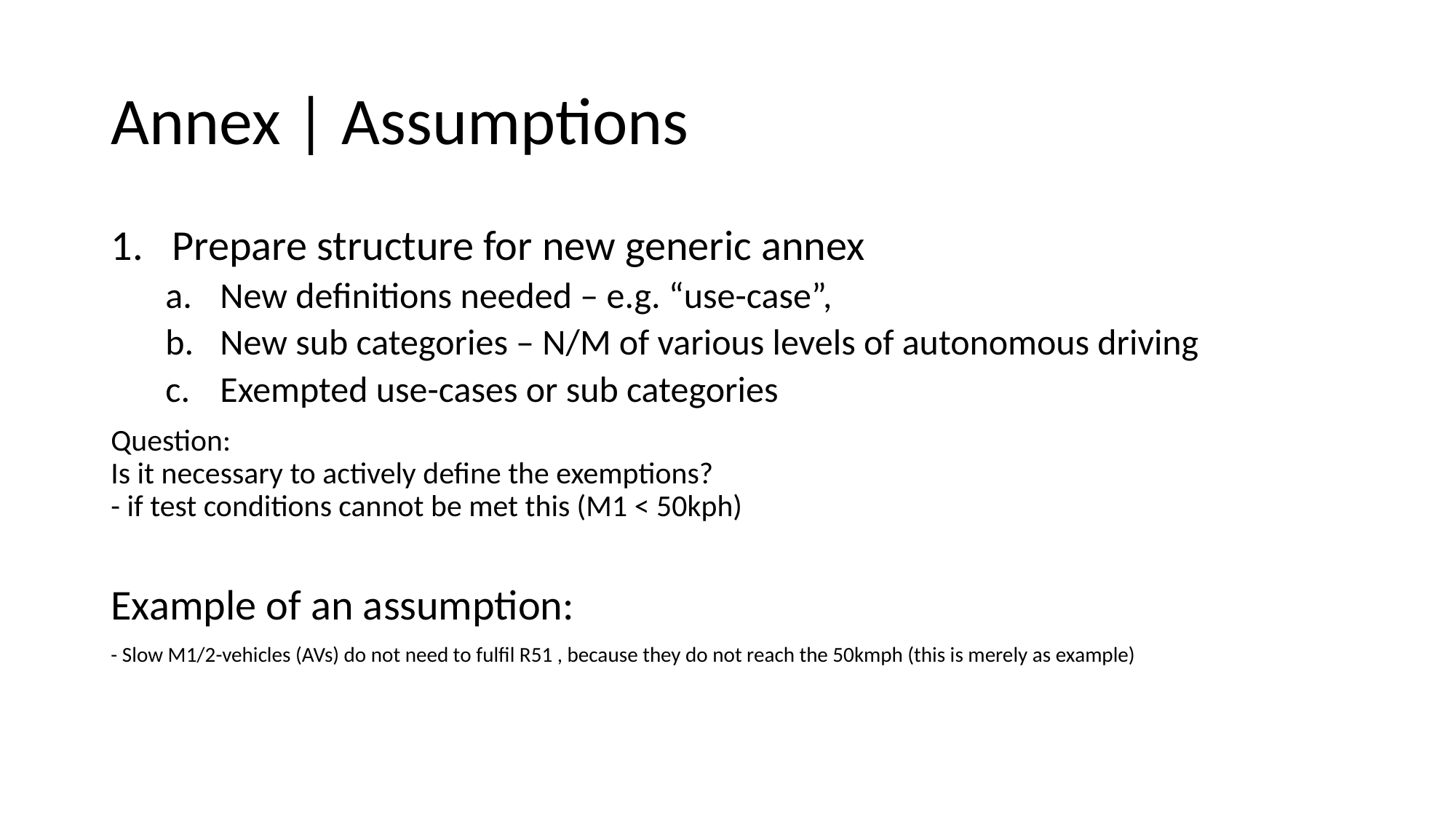

# Annex | Assumptions
Prepare structure for new generic annex
New definitions needed – e.g. “use-case”,
New sub categories – N/M of various levels of autonomous driving
Exempted use-cases or sub categories
Question:
Is it necessary to actively define the exemptions?
- if test conditions cannot be met this (M1 < 50kph)

Example of an assumption:
- Slow M1/2-vehicles (AVs) do not need to fulfil R51 , because they do not reach the 50kmph (this is merely as example)